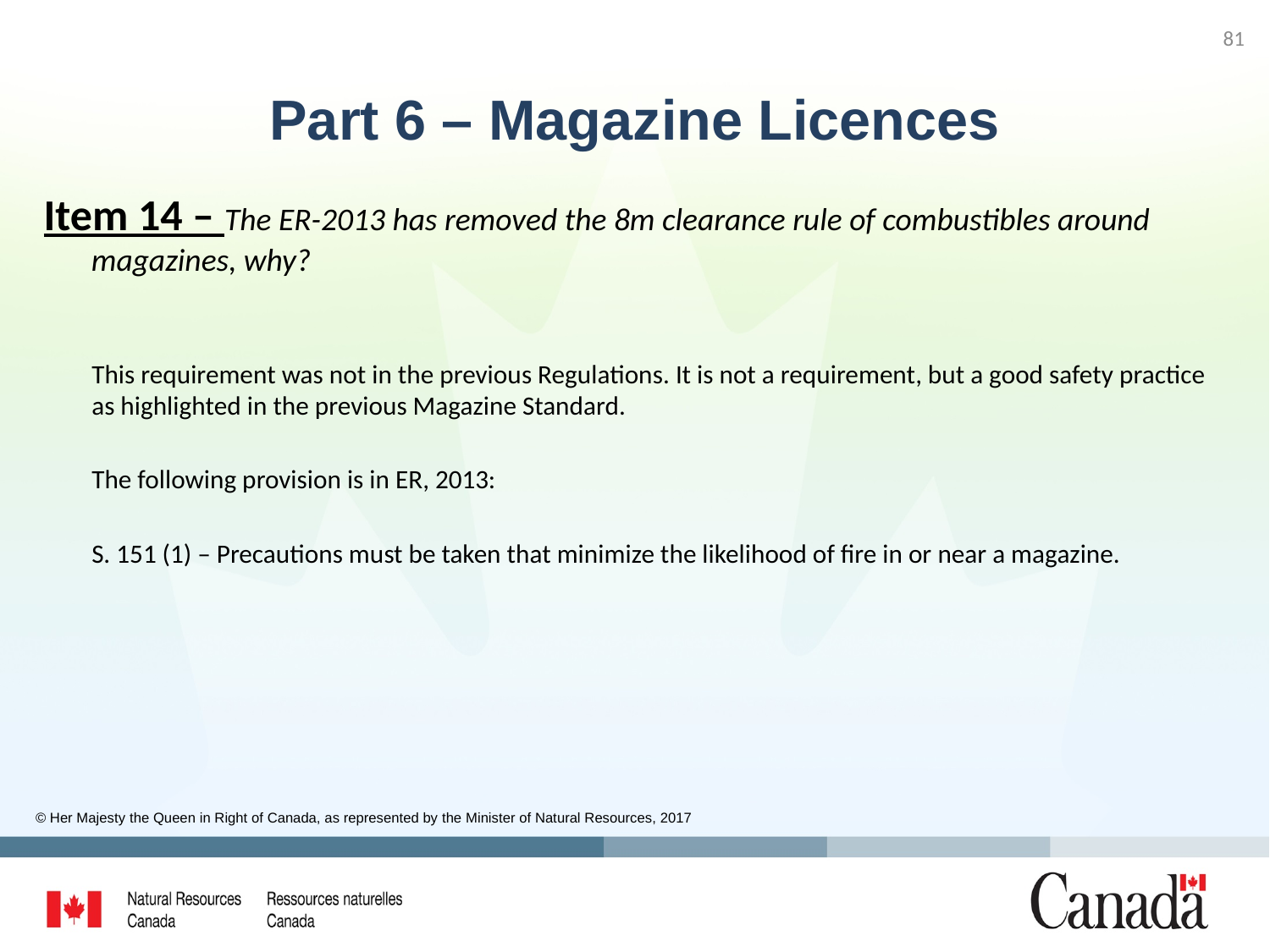

81
# Part 6 – Magazine Licences

Item 14 – The ER-2013 has removed the 8m clearance rule of combustibles around magazines, why?

This requirement was not in the previous Regulations. It is not a requirement, but a good safety practice as highlighted in the previous Magazine Standard.

The following provision is in ER, 2013:

S. 151 (1) – Precautions must be taken that minimize the likelihood of fire in or near a magazine.